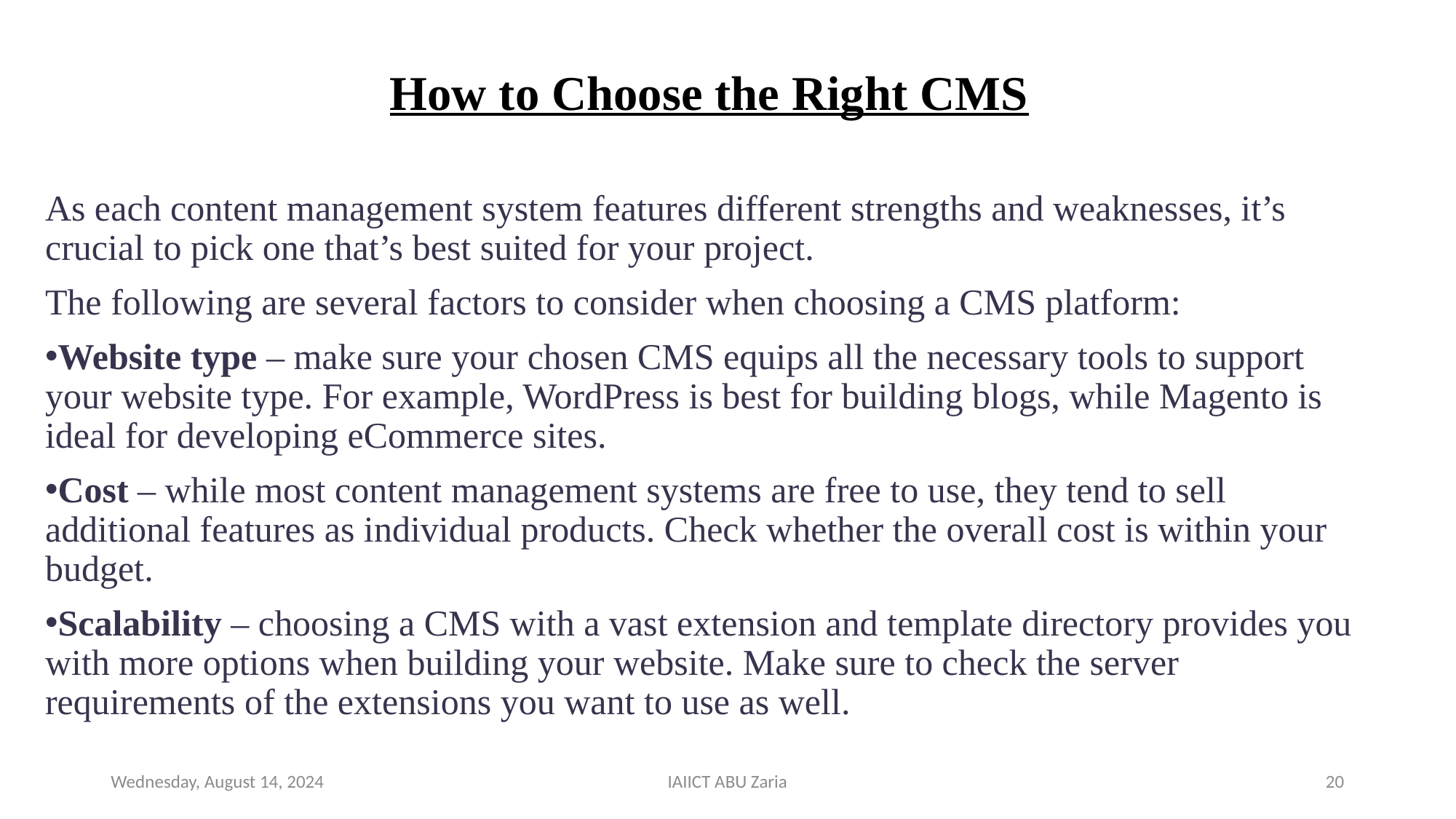

# How to Choose the Right CMS
As each content management system features different strengths and weaknesses, it’s crucial to pick one that’s best suited for your project.
The following are several factors to consider when choosing a CMS platform:
Website type ‒ make sure your chosen CMS equips all the necessary tools to support your website type. For example, WordPress is best for building blogs, while Magento is ideal for developing eCommerce sites.
Cost ‒ while most content management systems are free to use, they tend to sell additional features as individual products. Check whether the overall cost is within your budget.
Scalability ‒ choosing a CMS with a vast extension and template directory provides you with more options when building your website. Make sure to check the server requirements of the extensions you want to use as well.
Wednesday, August 14, 2024
IAIICT ABU Zaria
20